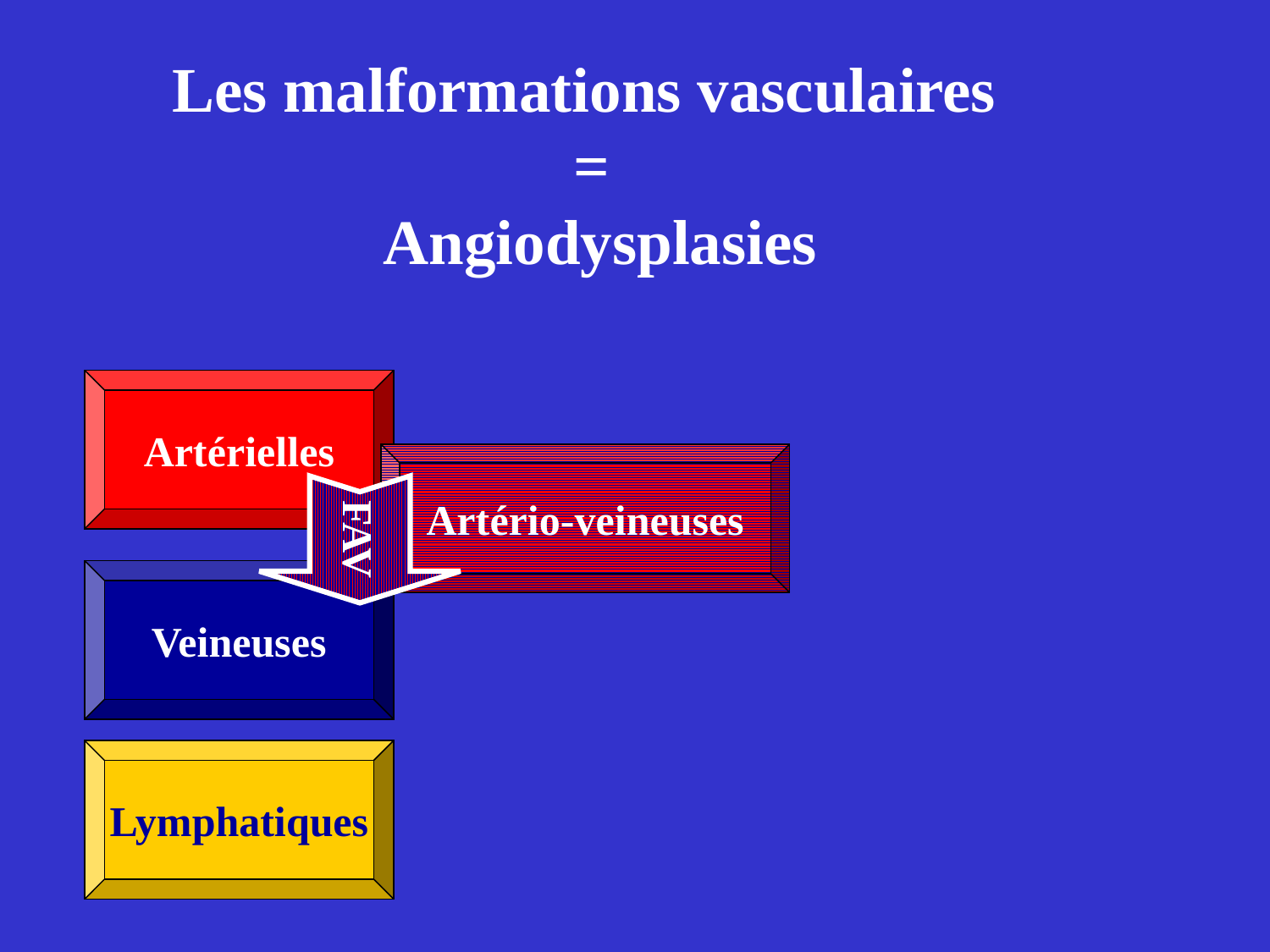

Les malformations vasculaires
=
 Angiodysplasies
Artérielles
FAV
Artério-veineuses
Veineuses
Lymphatiques